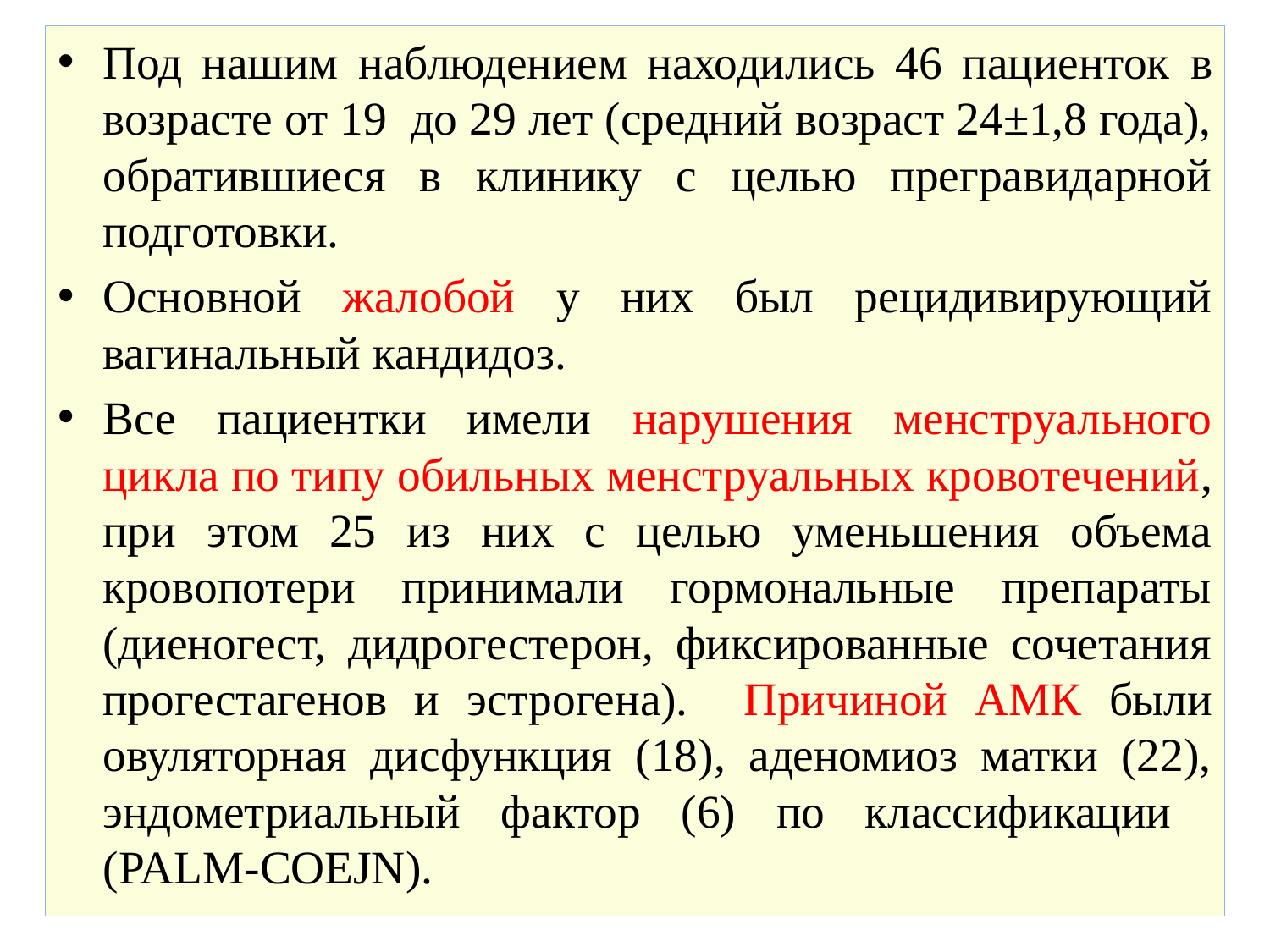

Под нашим наблюдением находились 46 пациенток в возрасте от 19  до 29 лет (средний возраст 24±1,8 года), обратившиеся в клинику с целью прегравидарной подготовки.
Основной жалобой у них был рецидивирующий вагинальный кандидоз.
Все пациентки имели нарушения менструального цикла по типу обильных менструальных кровотечений, при этом 25 из них с целью уменьшения объема кровопотери принимали гормональные препараты (диеногест, дидрогестерон, фиксированные сочетания прогестагенов и эстрогена).  Причиной АМК были овуляторная дисфункция (18), аденомиоз матки (22), эндометриальный фактор (6) по классификации  (PALM-COEJN).

#